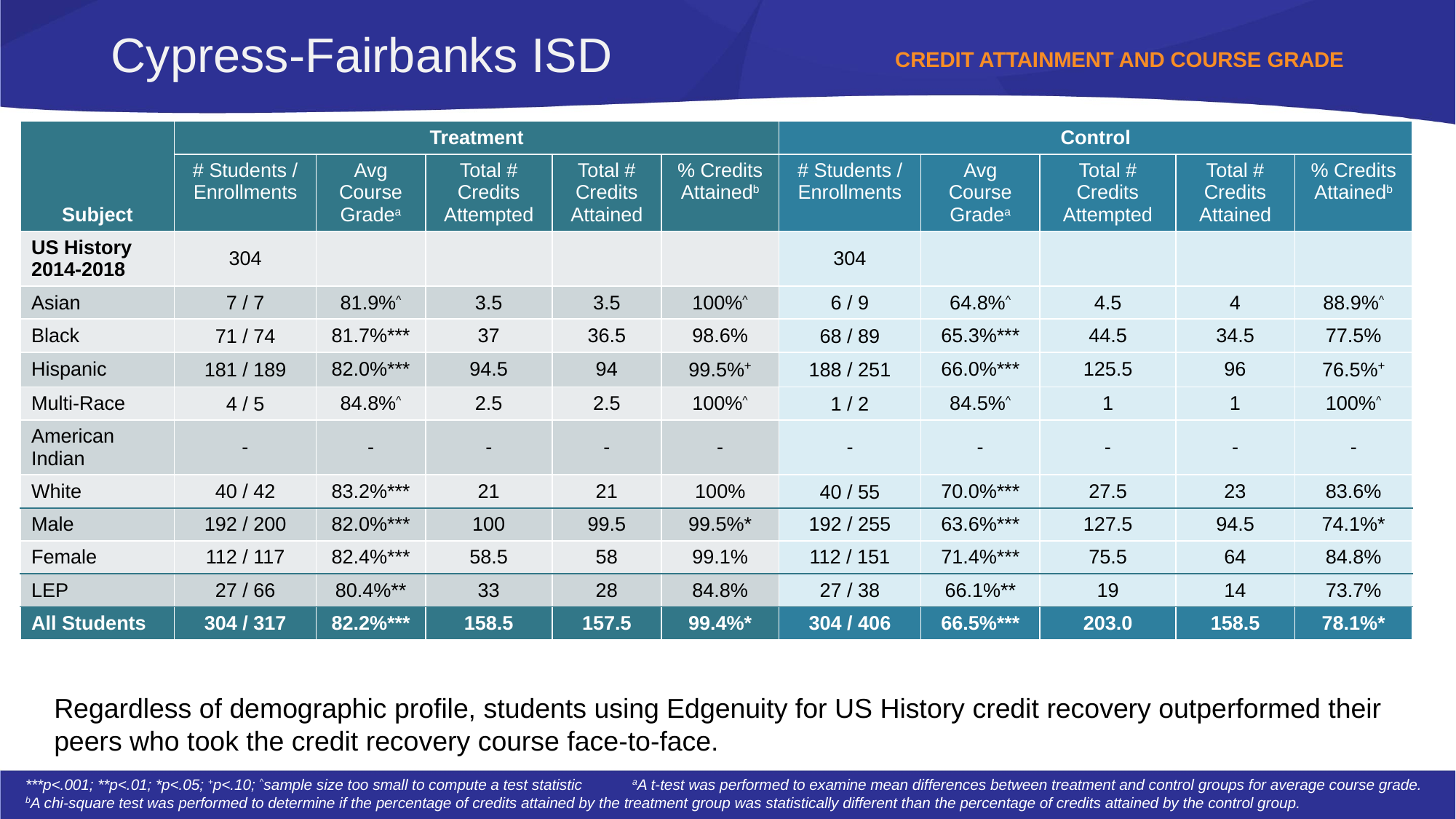

# Cypress-Fairbanks ISD
Credit attainment and course grade
| Subject | Treatment |  |  |  |  | Control |  |  |  |  |
| --- | --- | --- | --- | --- | --- | --- | --- | --- | --- | --- |
|  | # Students / Enrollments | Avg Course Gradea | Total # Credits Attempted | Total # Credits Attained | % Credits Attainedb | # Students / Enrollments | Avg Course Gradea | Total # Credits Attempted | Total # Credits Attained | % Credits Attainedb |
| US History 2014-2018 | 304 |  |  |  |  | 304 |  |  |  |  |
| Asian | 7 / 7 | 81.9%^ | 3.5 | 3.5 | 100%^ | 6 / 9 | 64.8%^ | 4.5 | 4 | 88.9%^ |
| Black | 71 / 74 | 81.7%\*\*\* | 37 | 36.5 | 98.6% | 68 / 89 | 65.3%\*\*\* | 44.5 | 34.5 | 77.5% |
| Hispanic | 181 / 189 | 82.0%\*\*\* | 94.5 | 94 | 99.5%+ | 188 / 251 | 66.0%\*\*\* | 125.5 | 96 | 76.5%+ |
| Multi-Race | 4 / 5 | 84.8%^ | 2.5 | 2.5 | 100%^ | 1 / 2 | 84.5%^ | 1 | 1 | 100%^ |
| American Indian | - | - | - | - | - | - | - | - | - | - |
| White | 40 / 42 | 83.2%\*\*\* | 21 | 21 | 100% | 40 / 55 | 70.0%\*\*\* | 27.5 | 23 | 83.6% |
| Male | 192 / 200 | 82.0%\*\*\* | 100 | 99.5 | 99.5%\* | 192 / 255 | 63.6%\*\*\* | 127.5 | 94.5 | 74.1%\* |
| Female | 112 / 117 | 82.4%\*\*\* | 58.5 | 58 | 99.1% | 112 / 151 | 71.4%\*\*\* | 75.5 | 64 | 84.8% |
| LEP | 27 / 66 | 80.4%\*\* | 33 | 28 | 84.8% | 27 / 38 | 66.1%\*\* | 19 | 14 | 73.7% |
| All Students | 304 / 317 | 82.2%\*\*\* | 158.5 | 157.5 | 99.4%\* | 304 / 406 | 66.5%\*\*\* | 203.0 | 158.5 | 78.1%\* |
Regardless of demographic profile, students using Edgenuity for US History credit recovery outperformed their peers who took the credit recovery course face-to-face.
***p<.001; **p<.01; *p<.05; +p<.10; ^sample size too small to compute a test statistic            aA t-test was performed to examine mean differences between treatment and control groups for average course grade.
bA chi-square test was performed to determine if the percentage of credits attained by the treatment group was statistically different than the percentage of credits attained by the control group.